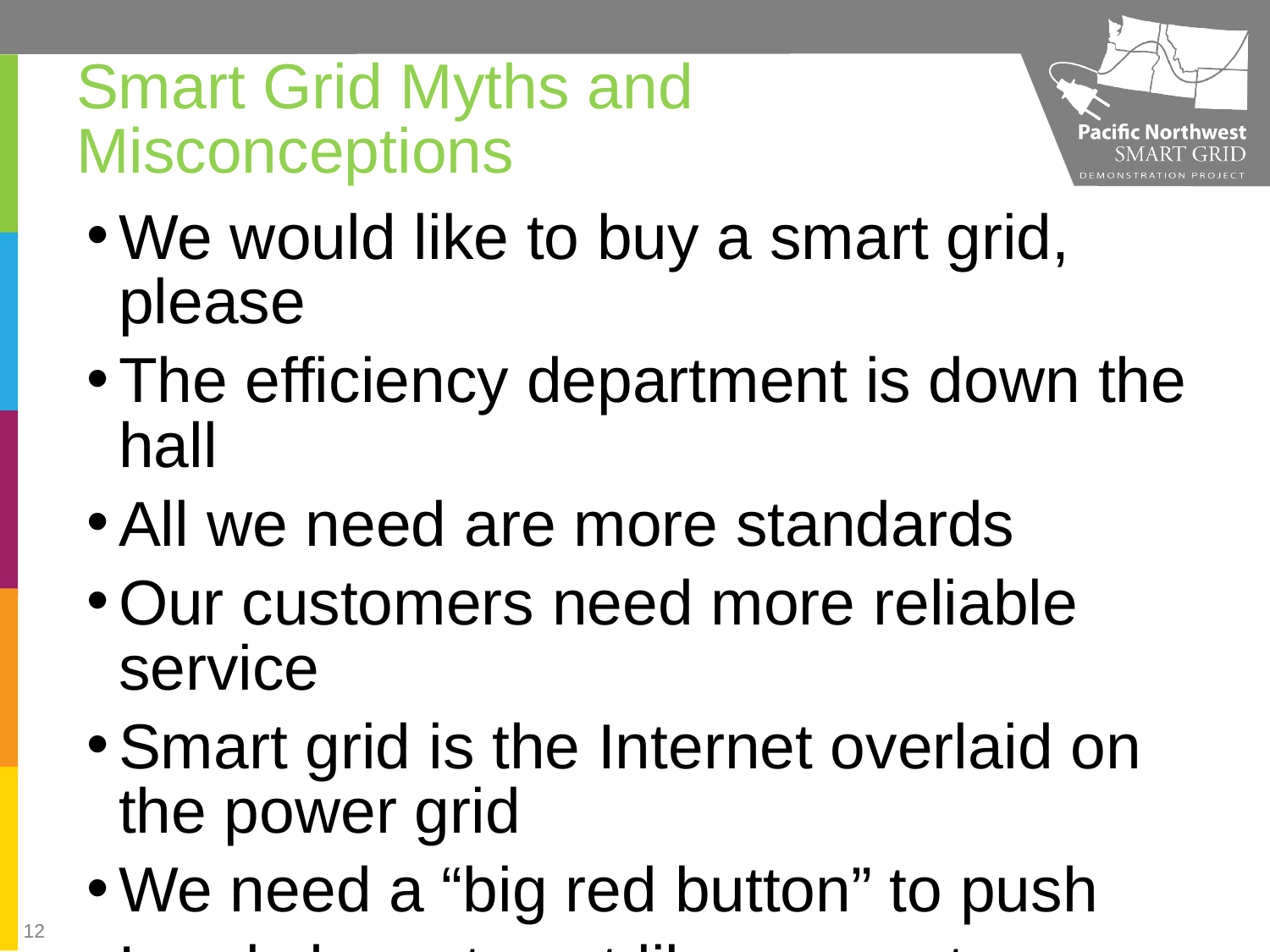

# Smart Grid Myths and Misconceptions
We would like to buy a smart grid, please
The efficiency department is down the hall
All we need are more standards
Our customers need more reliable service
Smart grid is the Internet overlaid on the power grid
We need a “big red button” to push
Loads have to act like generators
12